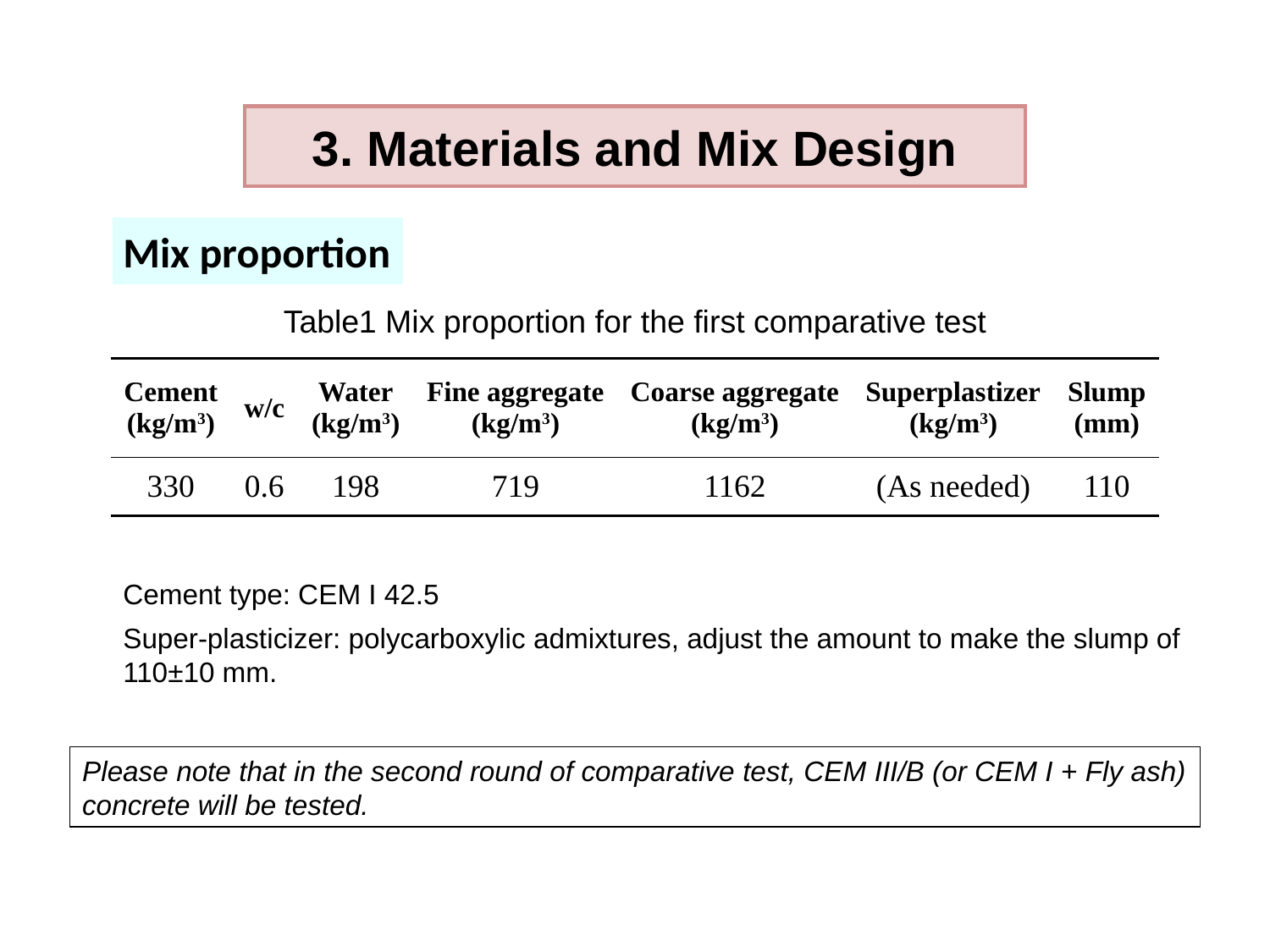

3. Materials and Mix Design
Mix proportion
Table1 Mix proportion for the first comparative test
| Cement (kg/m3) | w/c | Water (kg/m3) | Fine aggregate (kg/m3) | Coarse aggregate (kg/m3) | Superplastizer (kg/m3) | Slump (mm) |
| --- | --- | --- | --- | --- | --- | --- |
| 330 | 0.6 | 198 | 719 | 1162 | (As needed) | 110 |
Cement type: CEM I 42.5
Super-plasticizer: polycarboxylic admixtures, adjust the amount to make the slump of 110±10 mm.
Please note that in the second round of comparative test, CEM III/B (or CEM I + Fly ash) concrete will be tested.